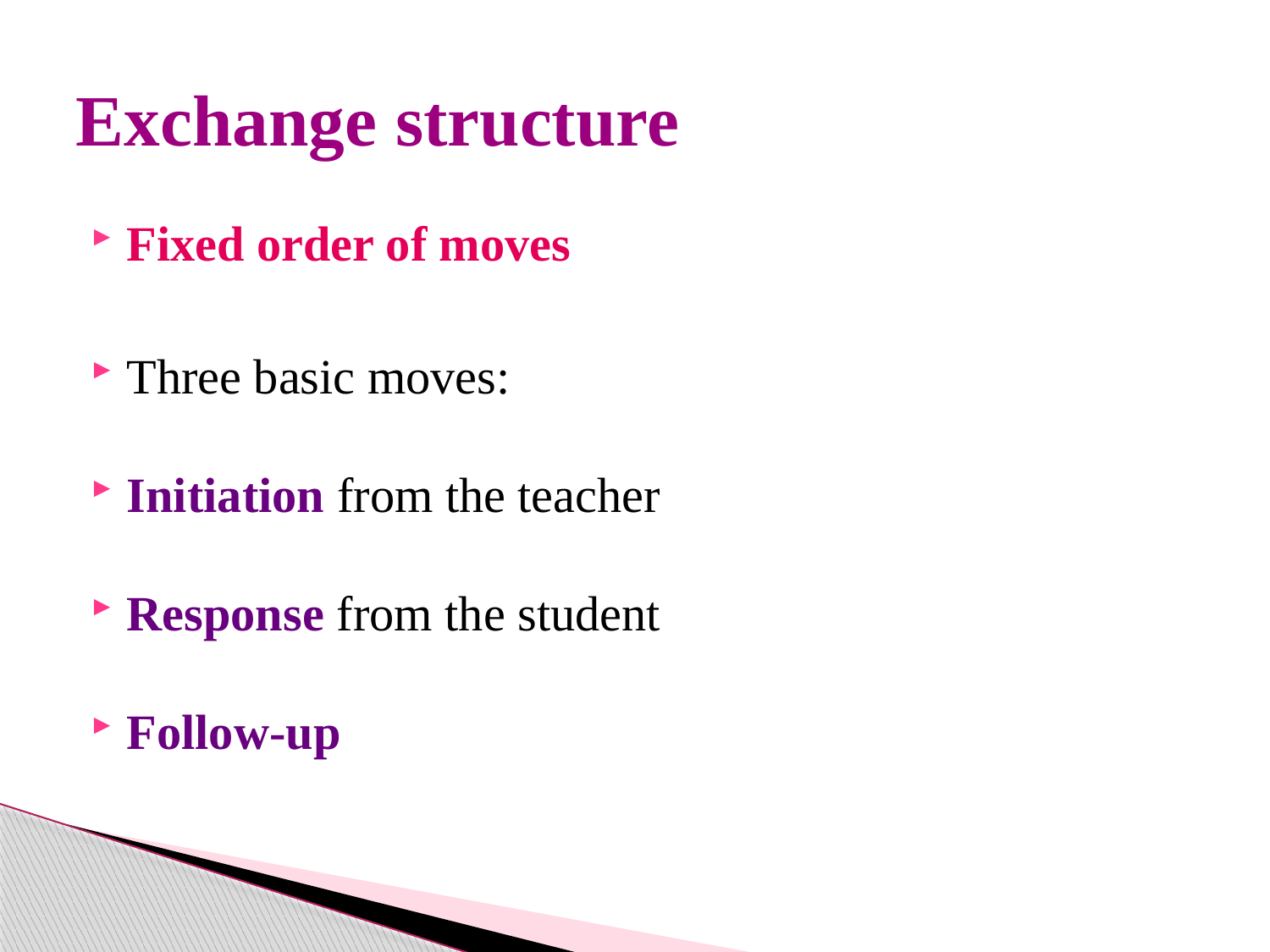

# Exchange structure
Fixed order of moves

Three basic moves:
Initiation from the teacher
Response from the student
Follow-up